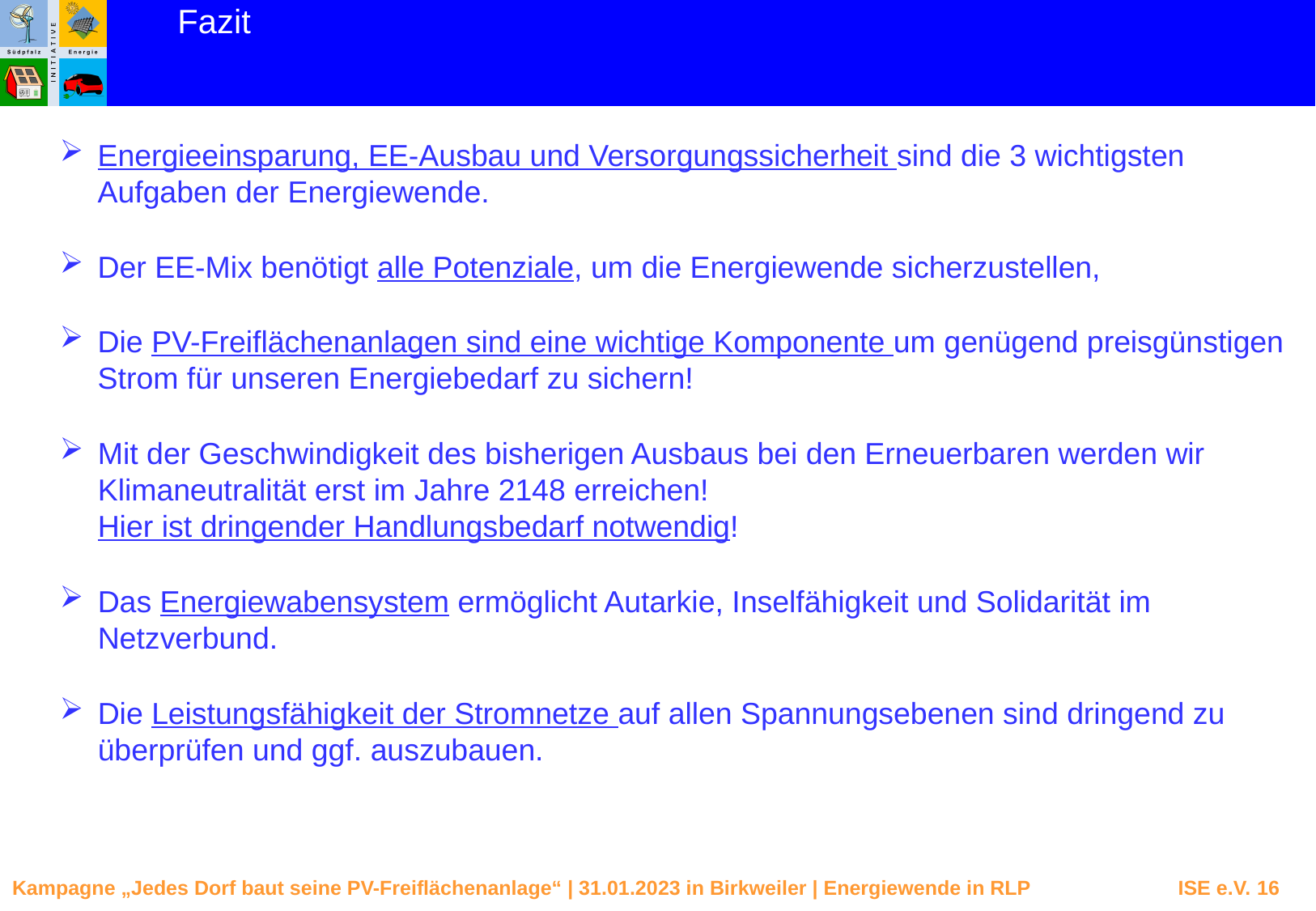

Fazit
Energieeinsparung, EE-Ausbau und Versorgungssicherheit sind die 3 wichtigsten Aufgaben der Energiewende.
Der EE-Mix benötigt alle Potenziale, um die Energiewende sicherzustellen,
Die PV-Freiflächenanlagen sind eine wichtige Komponente um genügend preisgünstigen Strom für unseren Energiebedarf zu sichern!
Mit der Geschwindigkeit des bisherigen Ausbaus bei den Erneuerbaren werden wir Klimaneutralität erst im Jahre 2148 erreichen!
Hier ist dringender Handlungsbedarf notwendig!
Das Energiewabensystem ermöglicht Autarkie, Inselfähigkeit und Solidarität im Netzverbund.
Die Leistungsfähigkeit der Stromnetze auf allen Spannungsebenen sind dringend zu überprüfen und ggf. auszubauen.